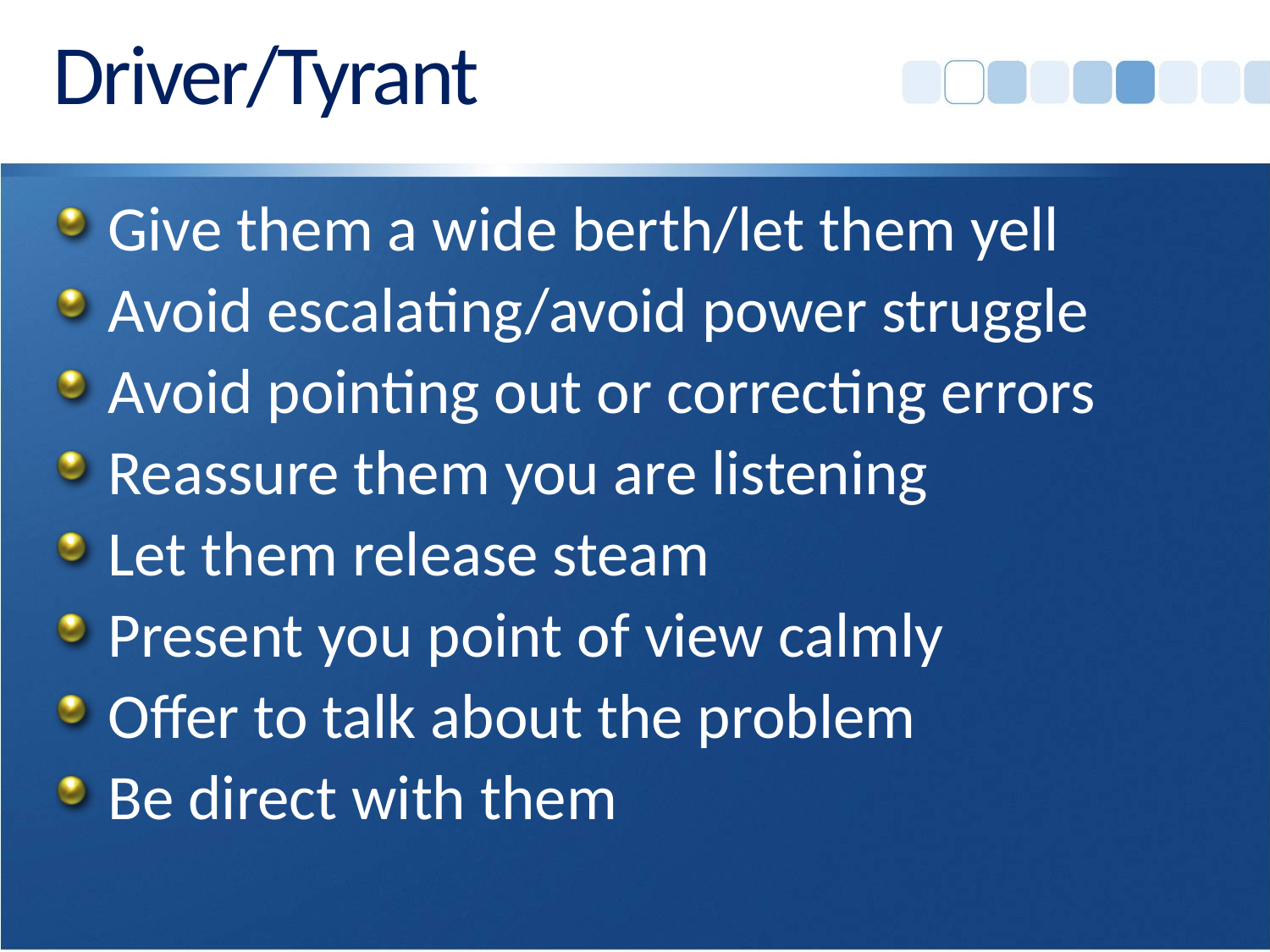

# Driver/Tyrant
Give them a wide berth/let them yell
Avoid escalating/avoid power struggle
Avoid pointing out or correcting errors
Reassure them you are listening
Let them release steam
Present you point of view calmly
Offer to talk about the problem
Be direct with them